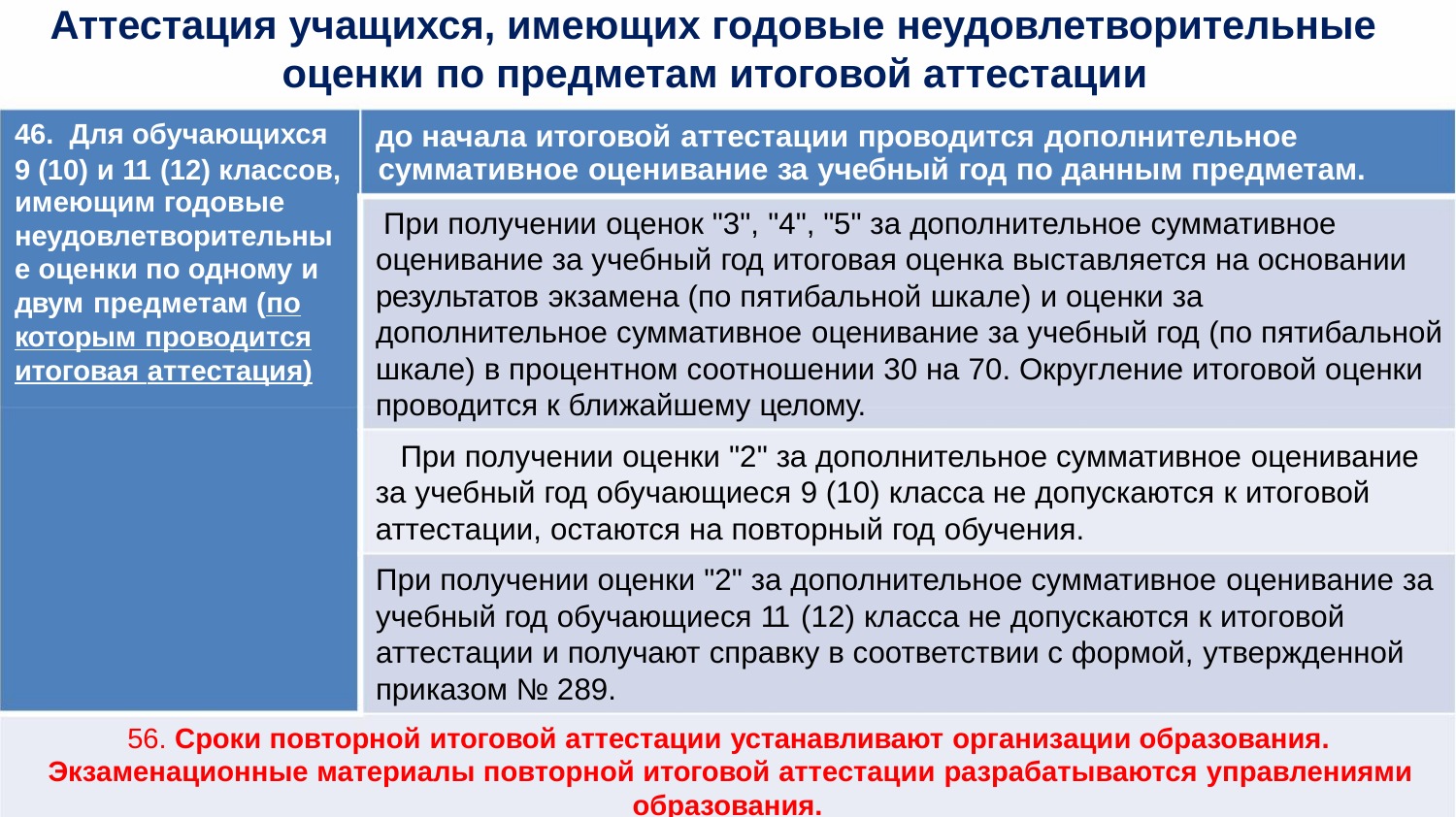

Аттестация учащихся, имеющих годовые неудовлетворительные
оценки по предметам итоговой аттестации
46. Для обучающихся
до начала итоговой аттестации проводится дополнительное
9 (10) и 11 (12) классов, суммативное оценивание за учебный год по данным предметам.
имеющим годовые
При получении оценок "3", "4", "5" за дополнительное суммативное
оценивание за учебный год итоговая оценка выставляется на основании
результатов экзамена (по пятибальной шкале) и оценки за
дополнительное суммативное оценивание за учебный год (по пятибальной
шкале) в процентном соотношении 30 на 70. Округление итоговой оценки
проводится к ближайшему целому.
неудовлетворительны
е оценки по одному и
двум предметам (по
которым проводится
итоговая аттестация)
При получении оценки "2" за дополнительное суммативное оценивание
за учебный год обучающиеся 9 (10) класса не допускаются к итоговой
аттестации, остаются на повторный год обучения.
При получении оценки "2" за дополнительное суммативное оценивание за
учебный год обучающиеся 11 (12) класса не допускаются к итоговой
аттестации и получают справку в соответствии с формой, утвержденной
приказом № 289.
56. Сроки повторной итоговой аттестации устанавливают организации образования.
Экзаменационные материалы повторной итоговой аттестации разрабатываются управлениями
образования.